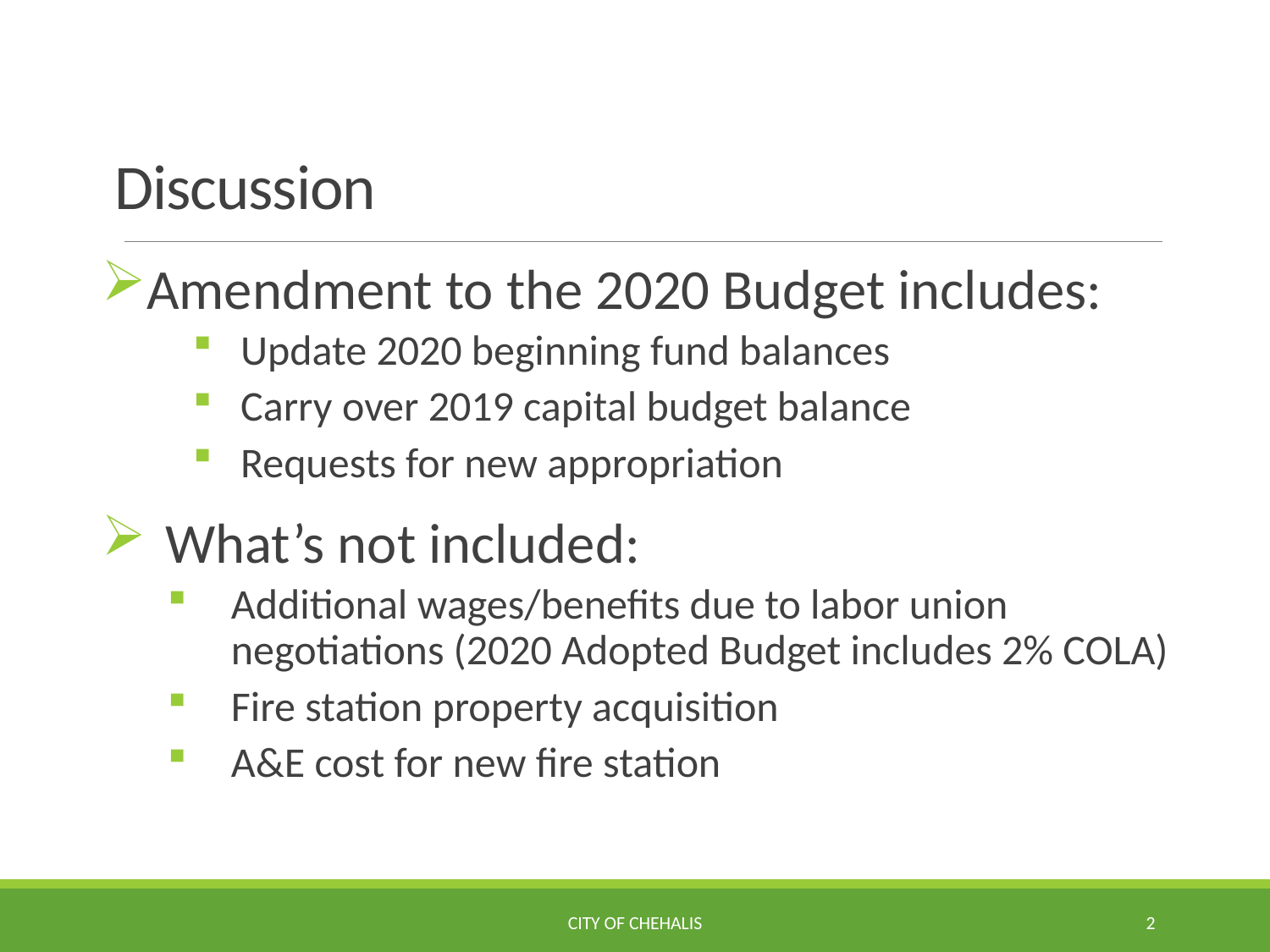

# Discussion
Amendment to the 2020 Budget includes:
Update 2020 beginning fund balances
Carry over 2019 capital budget balance
Requests for new appropriation
What’s not included:
Additional wages/benefits due to labor union negotiations (2020 Adopted Budget includes 2% COLA)
Fire station property acquisition
A&E cost for new fire station

City of Chehalis
2